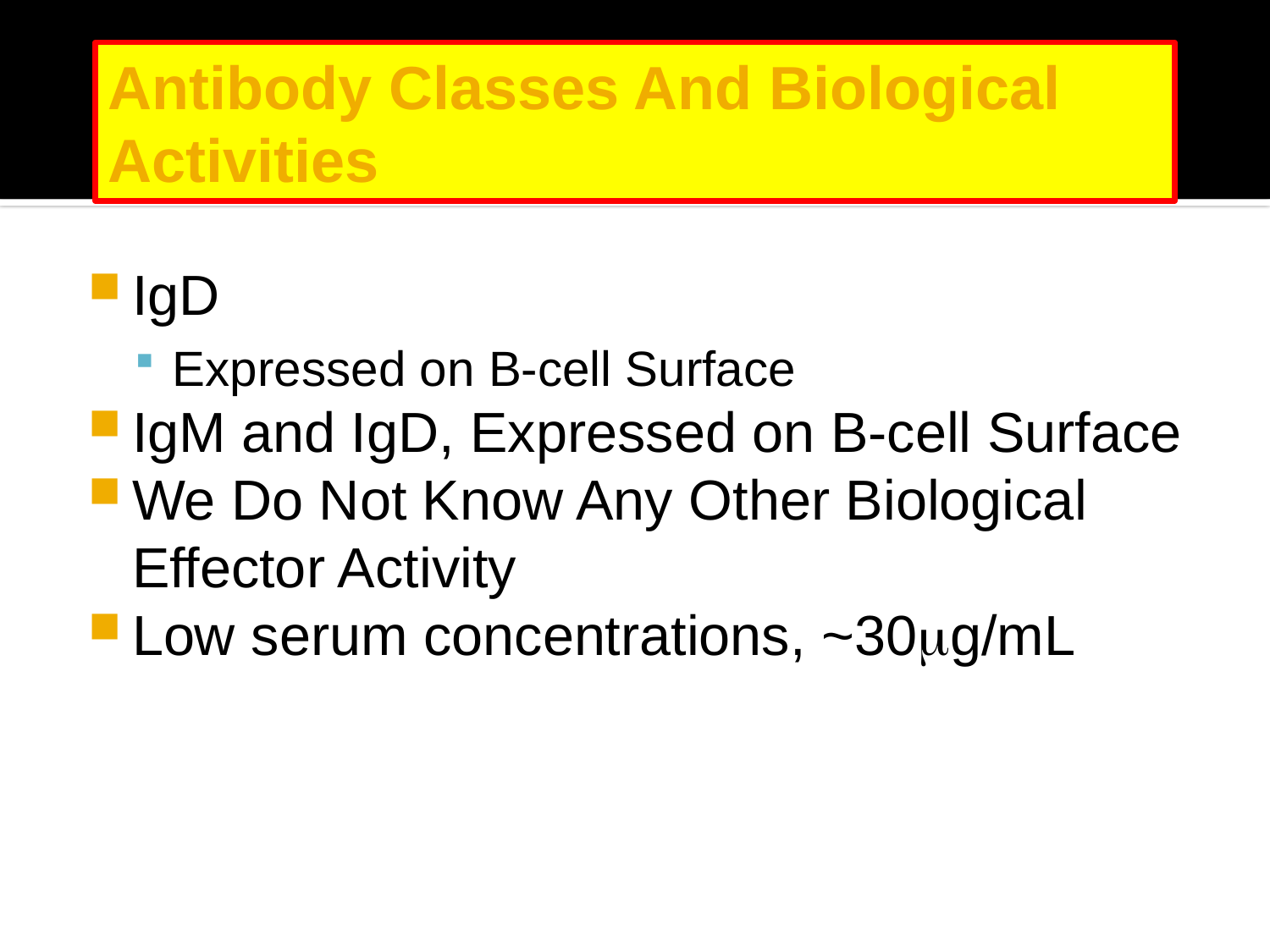

# Antibody Classes And Biological Activities
IgD
Expressed on B-cell Surface
IgM and IgD, Expressed on B-cell Surface
We Do Not Know Any Other Biological Effector Activity
Low serum concentrations, ~30μg/mL